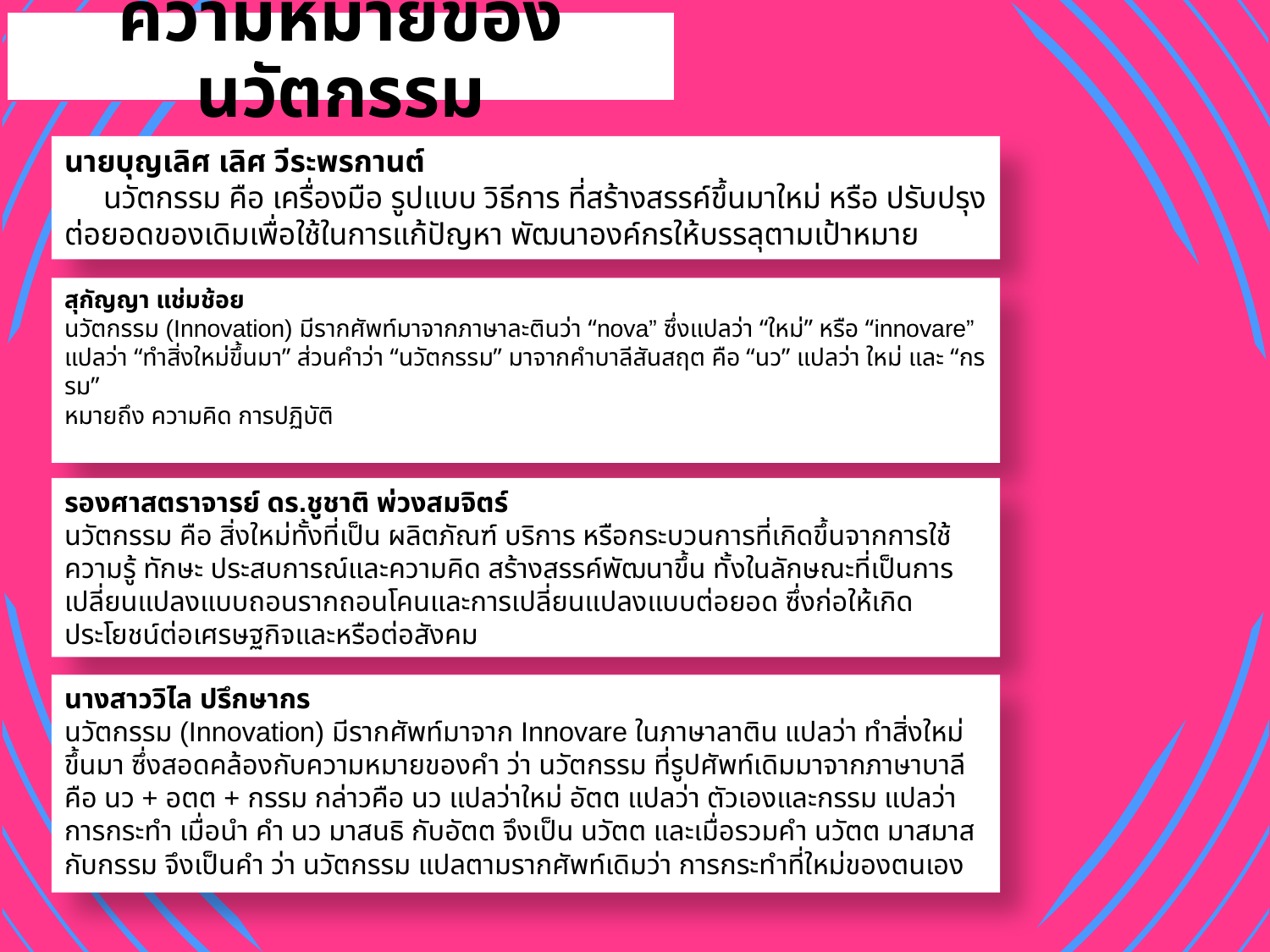

# ความหมายของนวัตกรรม
นายบุญเลิศ เลิศ วีระพรกานต์
     นวัตกรรม คือ เครื่องมือ รูปแบบ วิธีการ ที่สร้างสรรค์ขึ้นมาใหม่ หรือ ปรับปรุงต่อยอดของเดิมเพื่อใช้ในการแก้ปัญหา พัฒนาองค์กรให้บรรลุตามเป้าหมาย

สุกัญญา แช่มช้อย
นวัตกรรม (Innovation) มีรากศัพท์มาจากภาษาละตินว่า “nova” ซึ่งแปลว่า “ใหม่” หรือ “innovare”
แปลว่า “ทำสิ่งใหม่ขึ้นมา” ส่วนคำว่า “นวัตกรรม” มาจากคำบาลีสันสฤต คือ “นว” แปลว่า ใหม่ และ “กรรม”
หมายถึง ความคิด การปฏิบัติ
รองศาสตราจารย์ ดร.ชูชาติ พ่วงสมจิตร์
นวัตกรรม คือ สิ่งใหม่ทั้งที่เป็น ผลิตภัณฑ์ บริการ หรือกระบวนการที่เกิดขึ้นจากการใช้ความรู้ ทักษะ ประสบการณ์และความคิด สร้างสรรค์พัฒนาขึ้น ทั้งในลักษณะที่เป็นการเปลี่ยนแปลงแบบถอนรากถอนโคนและการเปลี่ยนแปลงแบบต่อยอด ซึ่งก่อให้เกิดประโยชน์ต่อเศรษฐกิจและหรือต่อสังคม
นางสาววิไล ปรึกษากร
นวัตกรรม (Innovation) มีรากศัพท์มาจาก Innovare ในภาษาลาติน แปลว่า ทำสิ่งใหม่ขึ้นมา ซึ่งสอดคล้องกับความหมายของคำ ว่า นวัตกรรม ที่รูปศัพท์เดิมมาจากภาษาบาลี คือ นว + อตต + กรรม กล่าวคือ นว แปลว่าใหม่ อัตต แปลว่า ตัวเองและกรรม แปลว่า การกระทำ เมื่อนำ คำ นว มาสนธิ กับอัตต จึงเป็น นวัตต และเมื่อรวมคำ นวัตต มาสมาส กับกรรม จึงเป็นคำ ว่า นวัตกรรม แปลตามรากศัพท์เดิมว่า การกระทำที่ใหม่ของตนเอง